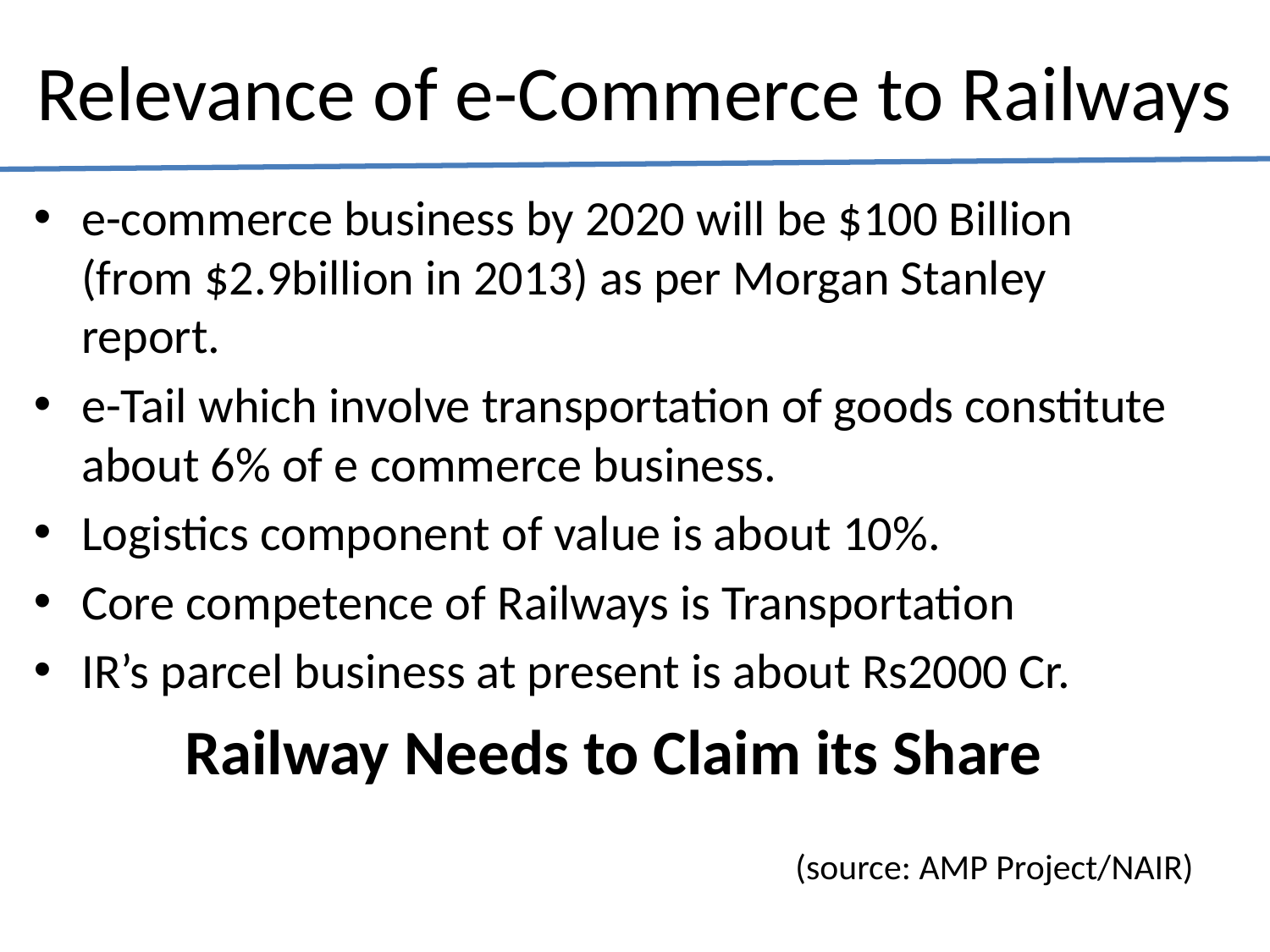

# Relevance of e-Commerce to Railways
e-commerce business by 2020 will be $100 Billion (from $2.9billion in 2013) as per Morgan Stanley report.
e-Tail which involve transportation of goods constitute about 6% of e commerce business.
Logistics component of value is about 10%.
Core competence of Railways is Transportation
IR’s parcel business at present is about Rs2000 Cr.
Railway Needs to Claim its Share

(source: AMP Project/NAIR)